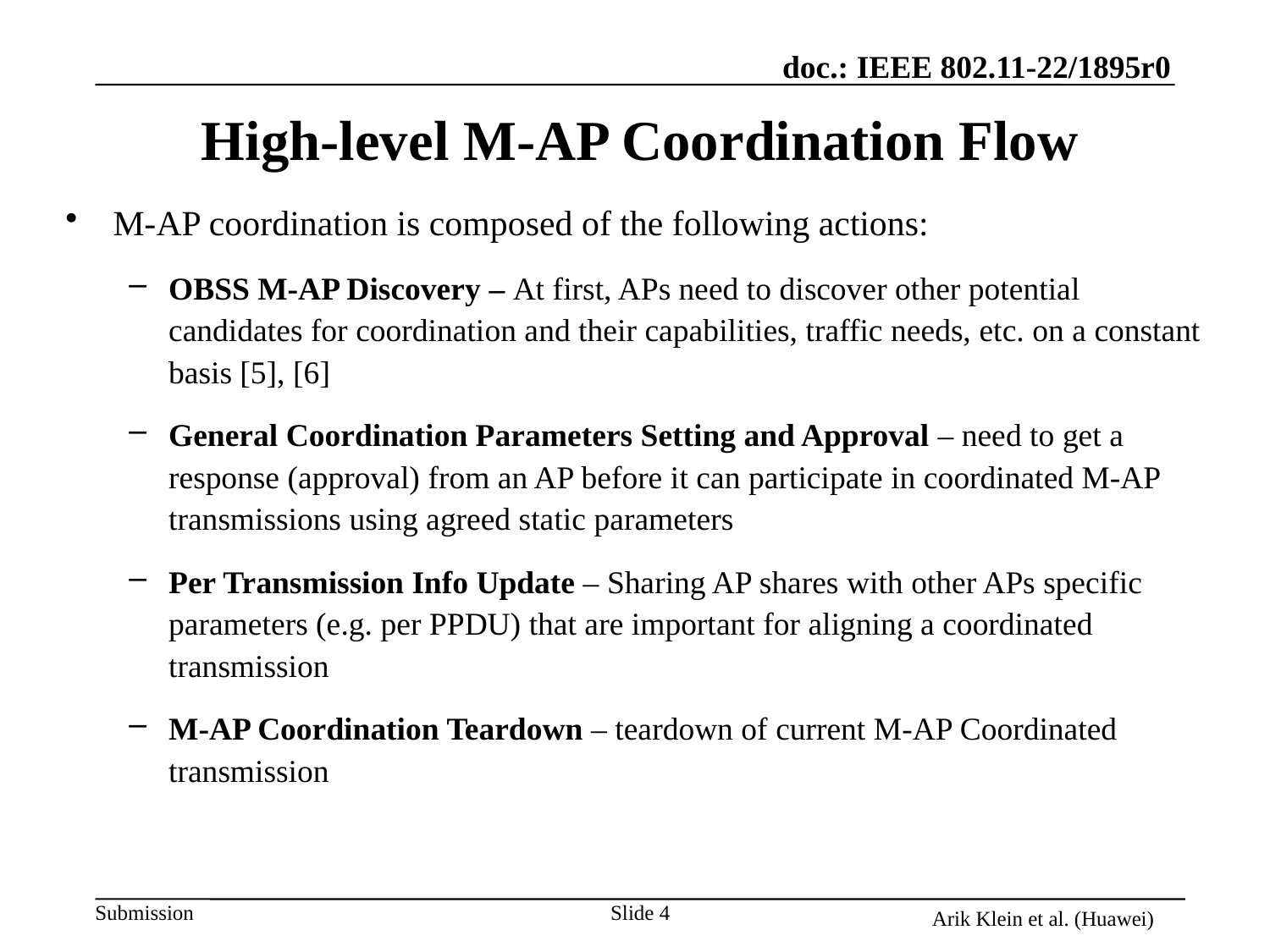

# High-level M-AP Coordination Flow
M-AP coordination is composed of the following actions:
OBSS M-AP Discovery – At first, APs need to discover other potential candidates for coordination and their capabilities, traffic needs, etc. on a constant basis [5], [6]
General Coordination Parameters Setting and Approval – need to get a response (approval) from an AP before it can participate in coordinated M-AP transmissions using agreed static parameters
Per Transmission Info Update – Sharing AP shares with other APs specific parameters (e.g. per PPDU) that are important for aligning a coordinated transmission
M-AP Coordination Teardown – teardown of current M-AP Coordinated transmission
Arik Klein et al. (Huawei)
Slide 4